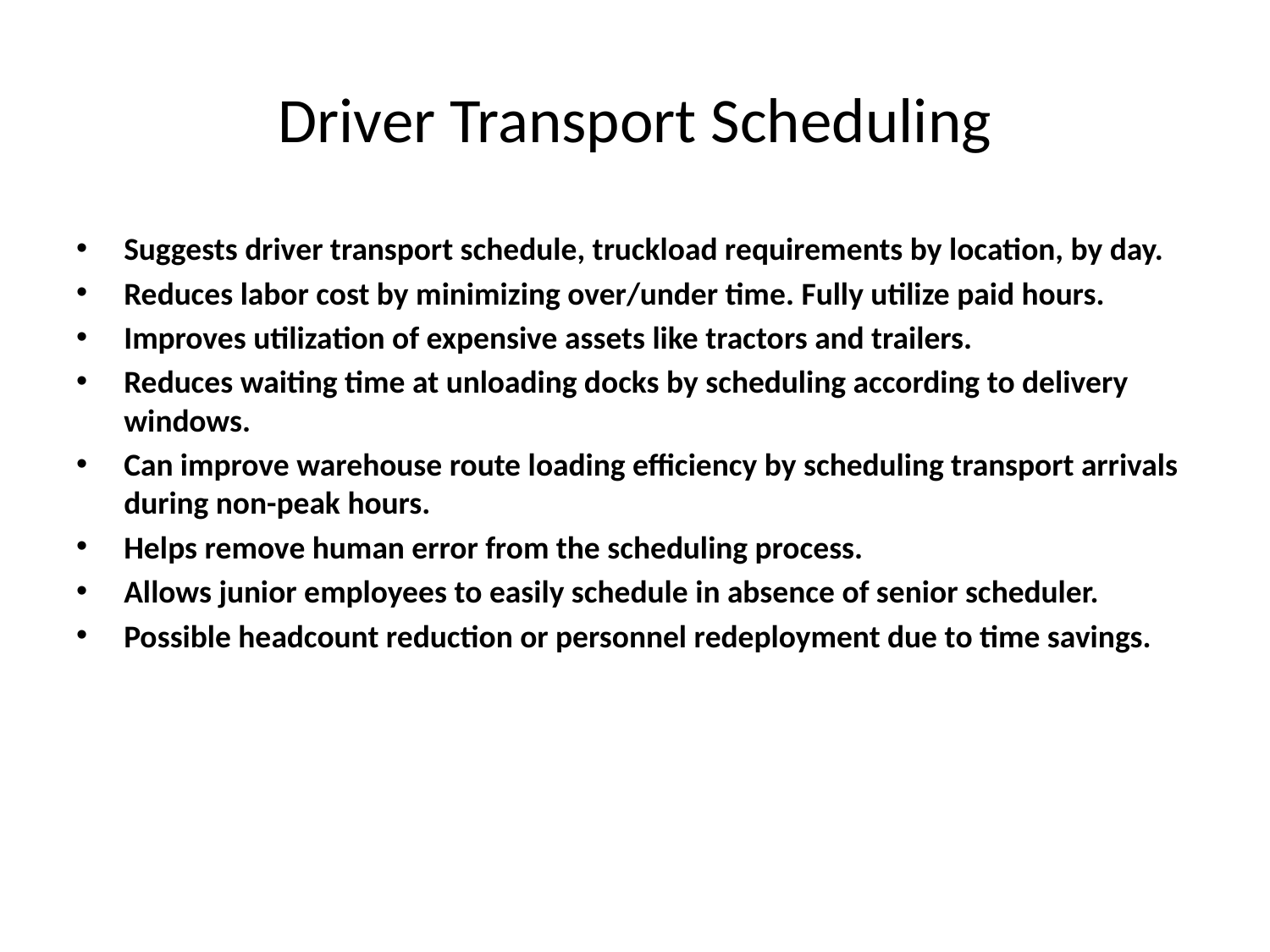

# Driver Transport Scheduling
Suggests driver transport schedule, truckload requirements by location, by day.
Reduces labor cost by minimizing over/under time. Fully utilize paid hours.
Improves utilization of expensive assets like tractors and trailers.
Reduces waiting time at unloading docks by scheduling according to delivery windows.
Can improve warehouse route loading efficiency by scheduling transport arrivals during non-peak hours.
Helps remove human error from the scheduling process.
Allows junior employees to easily schedule in absence of senior scheduler.
Possible headcount reduction or personnel redeployment due to time savings.